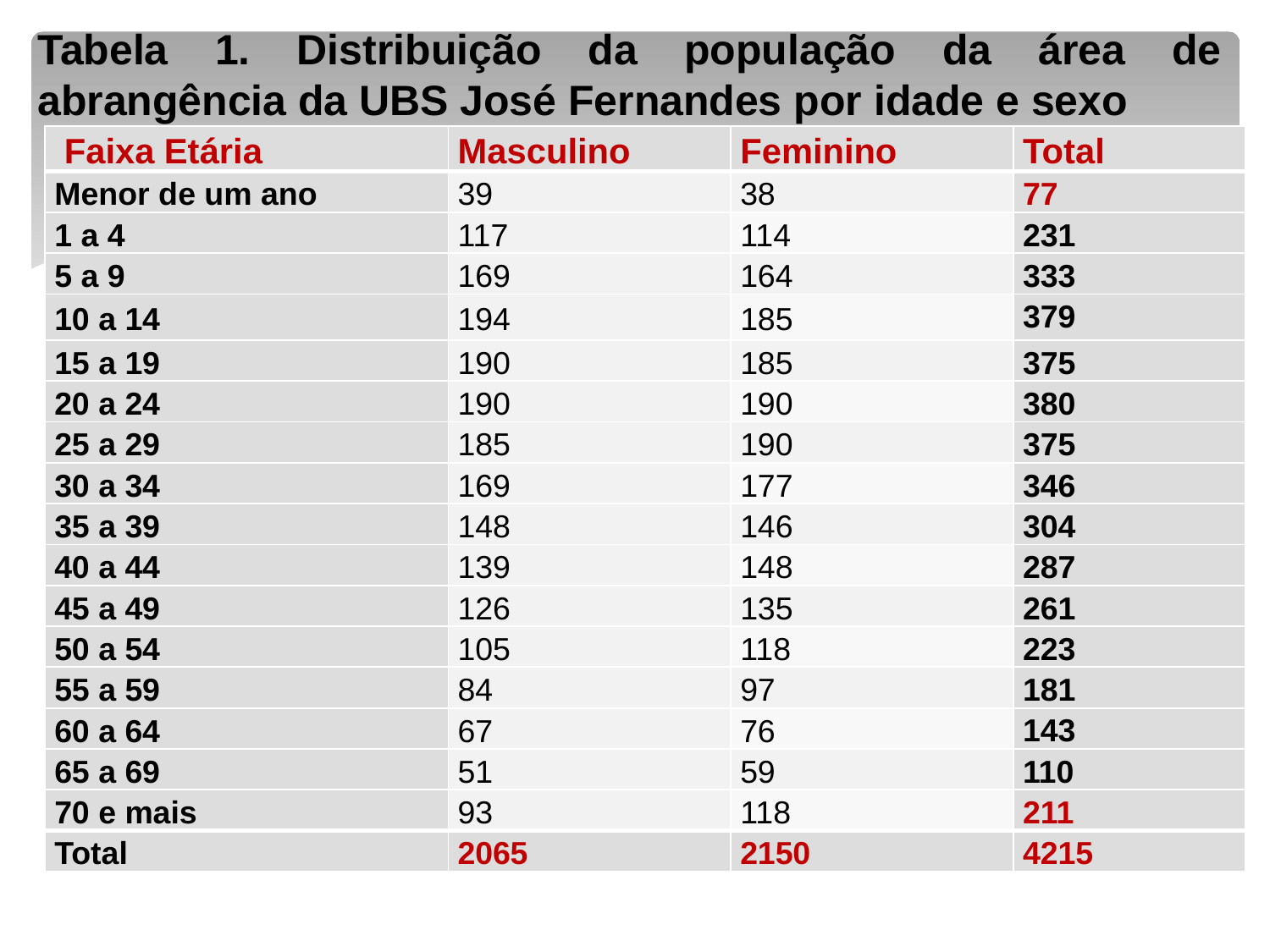

#
Tabela 1. Distribuição da população da área de abrangência da UBS José Fernandes por idade e sexo
| Faixa Etária | Masculino | Feminino | Total |
| --- | --- | --- | --- |
| Menor de um ano | 39 | 38 | 77 |
| 1 a 4 | 117 | 114 | 231 |
| 5 a 9 | 169 | 164 | 333 |
| 10 a 14 | 194 | 185 | 379 |
| 15 a 19 | 190 | 185 | 375 |
| 20 a 24 | 190 | 190 | 380 |
| 25 a 29 | 185 | 190 | 375 |
| 30 a 34 | 169 | 177 | 346 |
| 35 a 39 | 148 | 146 | 304 |
| 40 a 44 | 139 | 148 | 287 |
| 45 a 49 | 126 | 135 | 261 |
| 50 a 54 | 105 | 118 | 223 |
| 55 a 59 | 84 | 97 | 181 |
| 60 a 64 | 67 | 76 | 143 |
| 65 a 69 | 51 | 59 | 110 |
| 70 e mais | 93 | 118 | 211 |
| Total | 2065 | 2150 | 4215 |